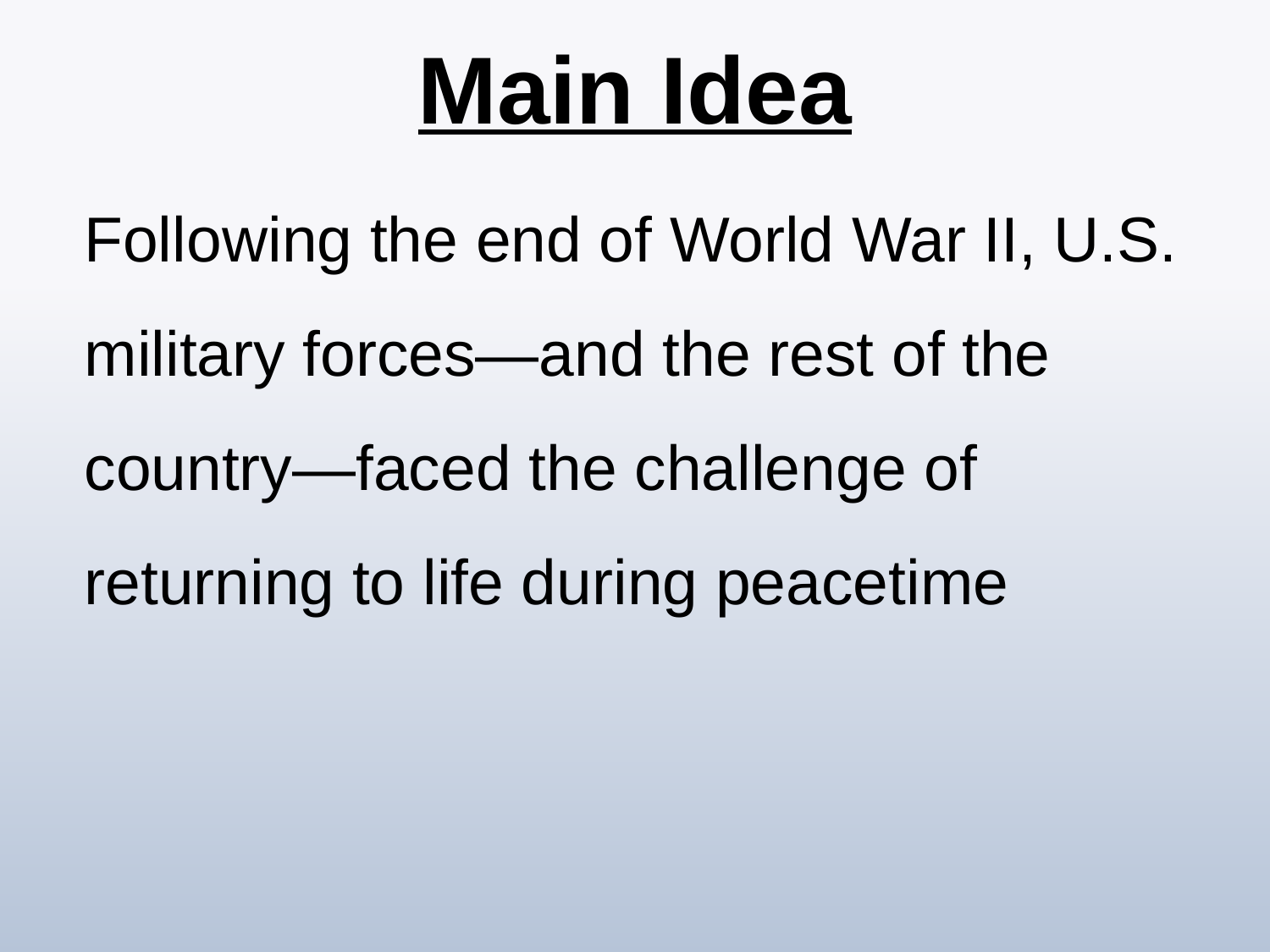

# Main Idea
	Following the end of World War II, U.S. military forces—and the rest of the country—faced the challenge of returning to life during peacetime